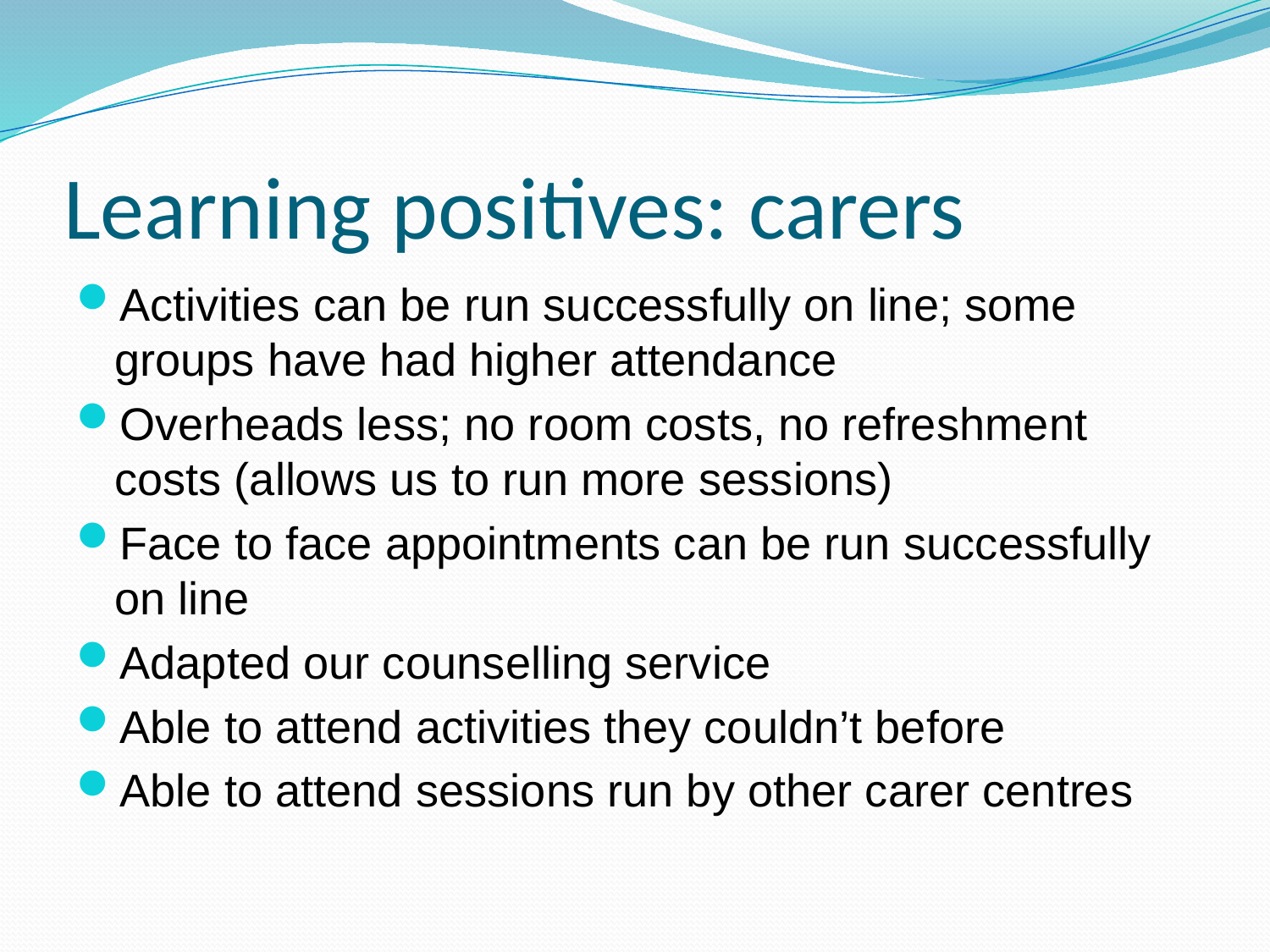

# Learning positives: carers
Activities can be run successfully on line; some groups have had higher attendance
Overheads less; no room costs, no refreshment costs (allows us to run more sessions)
Face to face appointments can be run successfully on line
Adapted our counselling service
Able to attend activities they couldn’t before
Able to attend sessions run by other carer centres